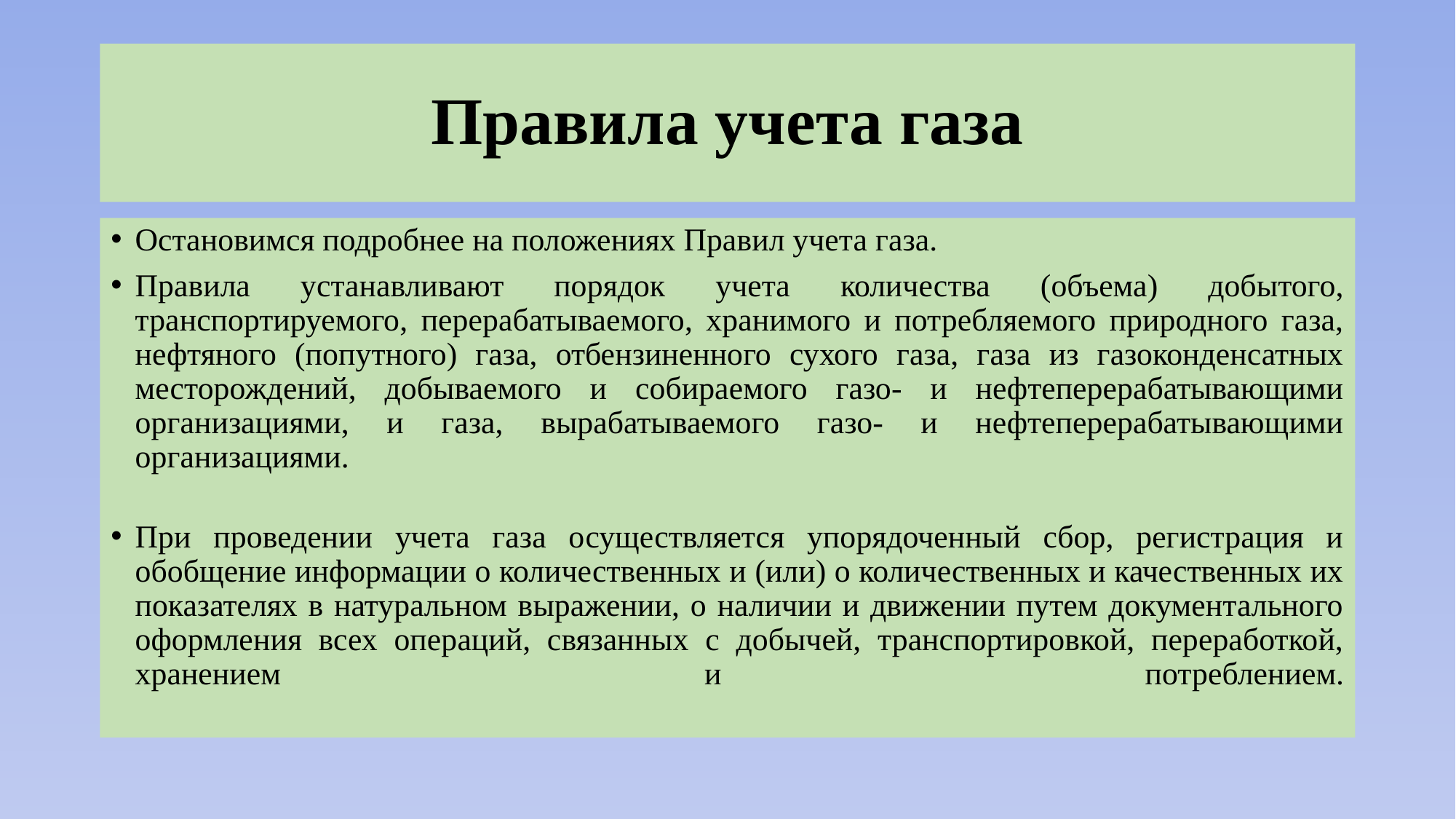

# Правила учета газа
Остановимся подробнее на положениях Правил учета газа.
Правила устанавливают порядок учета количества (объема) добытого, транспортируемого, перерабатываемого, хранимого и потребляемого природного газа, нефтяного (попутного) газа, отбензиненного сухого газа, газа из газоконденсатных месторождений, добываемого и собираемого газо- и нефтеперерабатывающими организациями, и газа, вырабатываемого газо- и нефтеперерабатывающими организациями.
При проведении учета газа осуществляется упорядоченный сбор, регистрация и обобщение информации о количественных и (или) о количественных и качественных их показателях в натуральном выражении, о наличии и движении путем документального оформления всех операций, связанных с добычей, транспортировкой, переработкой, хранением и потреблением.